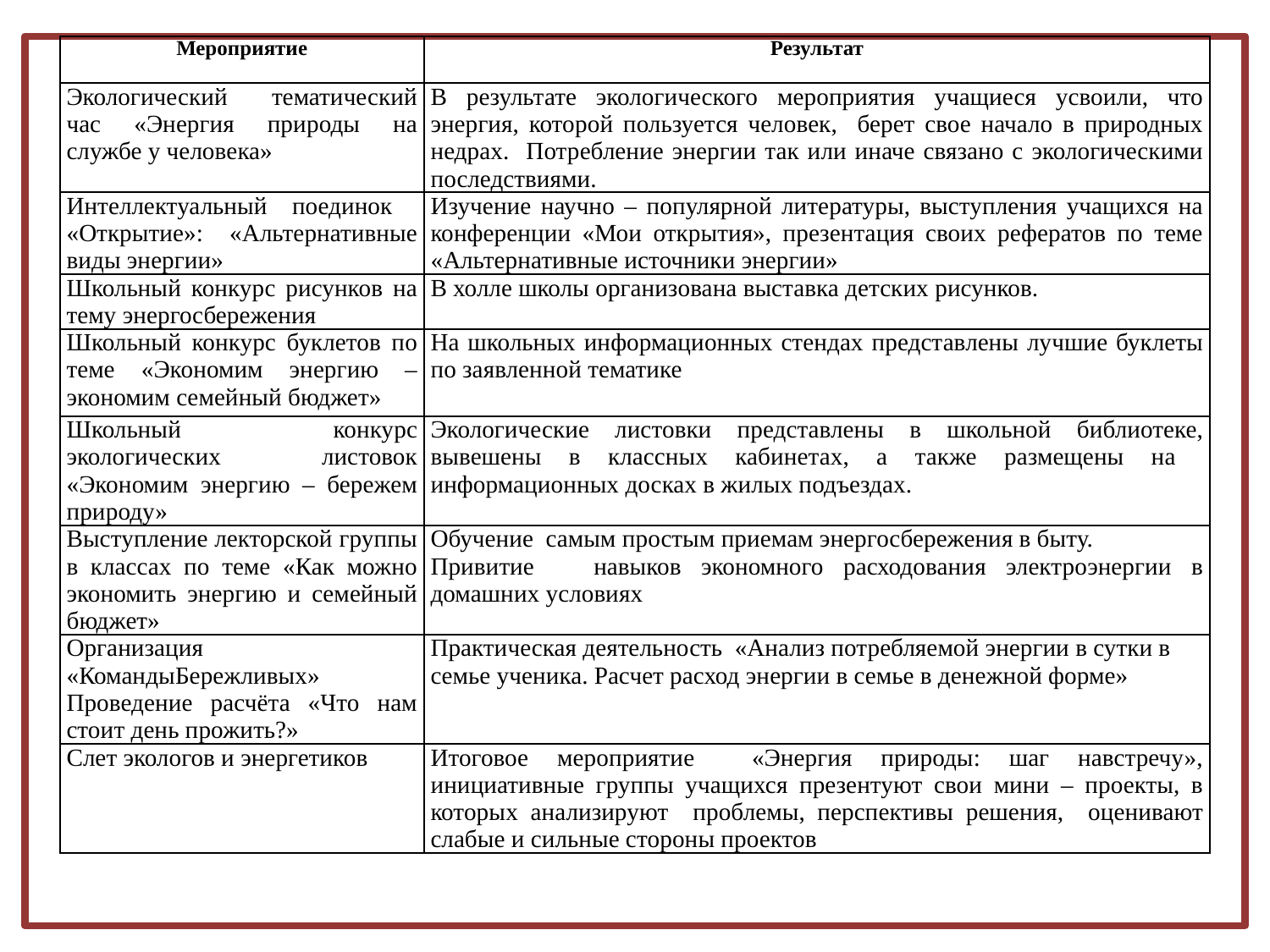

| Мероприятие | Результат |
| --- | --- |
| Экологический тематический час «Энергия природы на службе у человека» | В результате экологического мероприятия учащиеся усвоили, что энергия, которой пользуется человек, берет свое начало в природных недрах. Потребление энергии так или иначе связано с экологическими последствиями. |
| Интеллектуальный поединок «Открытие»: «Альтернативные виды энергии» | Изучение научно – популярной литературы, выступления учащихся на конференции «Мои открытия», презентация своих рефератов по теме «Альтернативные источники энергии» |
| Школьный конкурс рисунков на тему энергосбережения | В холле школы организована выставка детских рисунков. |
| Школьный конкурс буклетов по теме «Экономим энергию – экономим семейный бюджет» | На школьных информационных стендах представлены лучшие буклеты по заявленной тематике |
| Школьный конкурс экологических листовок «Экономим энергию – бережем природу» | Экологические листовки представлены в школьной библиотеке, вывешены в классных кабинетах, а также размещены на информационных досках в жилых подъездах. |
| Выступление лекторской группы в классах по теме «Как можно экономить энергию и семейный бюджет» | Обучение самым простым приемам энергосбережения в быту. Привитие навыков экономного расходования электроэнергии в домашних условиях |
| Организация «КомандыБережливых» Проведение расчёта «Что нам стоит день прожить?» | Практическая деятельность «Анализ потребляемой энергии в сутки в семье ученика. Расчет расход энергии в семье в денежной форме» |
| Слет экологов и энергетиков | Итоговое мероприятие «Энергия природы: шаг навстречу», инициативные группы учащихся презентуют свои мини – проекты, в которых анализируют проблемы, перспективы решения, оценивают слабые и сильные стороны проектов |